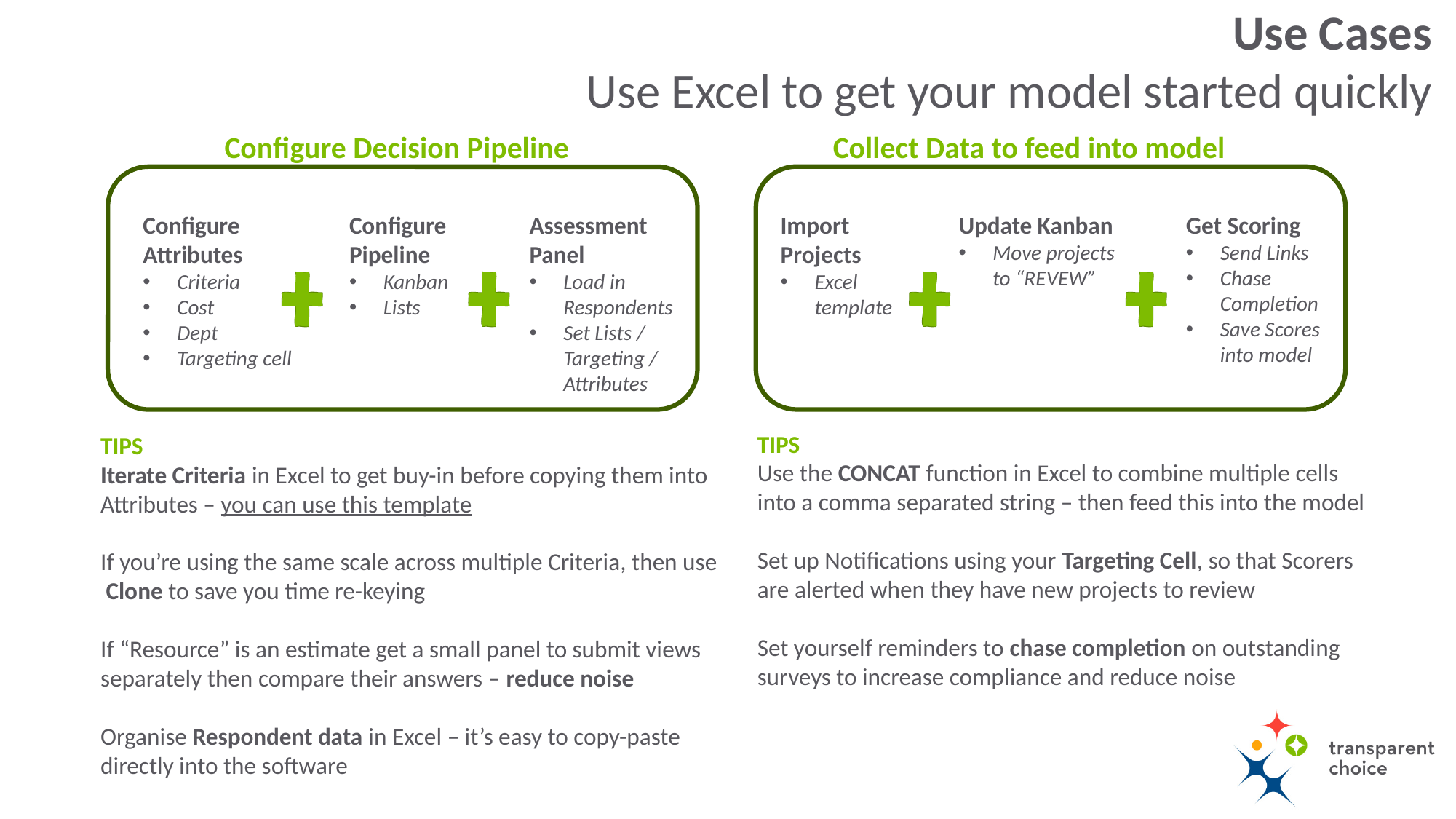

Use Cases
Use Excel to get your model started quickly
Configure Decision Pipeline
Collect Data to feed into model
+

Configure Attributes
Criteria
Cost
Dept
Targeting cell
Configure Pipeline
Kanban
Lists

Assessment Panel
Load in Respondents
Set Lists / Targeting / Attributes

Import Projects
Excel template

Update Kanban
Move projects to “REVEW”

Get Scoring
Send Links
Chase Completion
Save Scores into model

TIPS
Use the CONCAT function in Excel to combine multiple cells into a comma separated string – then feed this into the model
Set up Notifications using your Targeting Cell, so that Scorers are alerted when they have new projects to review
Set yourself reminders to chase completion on outstanding surveys to increase compliance and reduce noise
TIPS
Iterate Criteria in Excel to get buy-in before copying them into Attributes – you can use this template
If you’re using the same scale across multiple Criteria, then use  Clone to save you time re-keying
If “Resource” is an estimate get a small panel to submit views separately then compare their answers – reduce noise
Organise Respondent data in Excel – it’s easy to copy-paste directly into the software